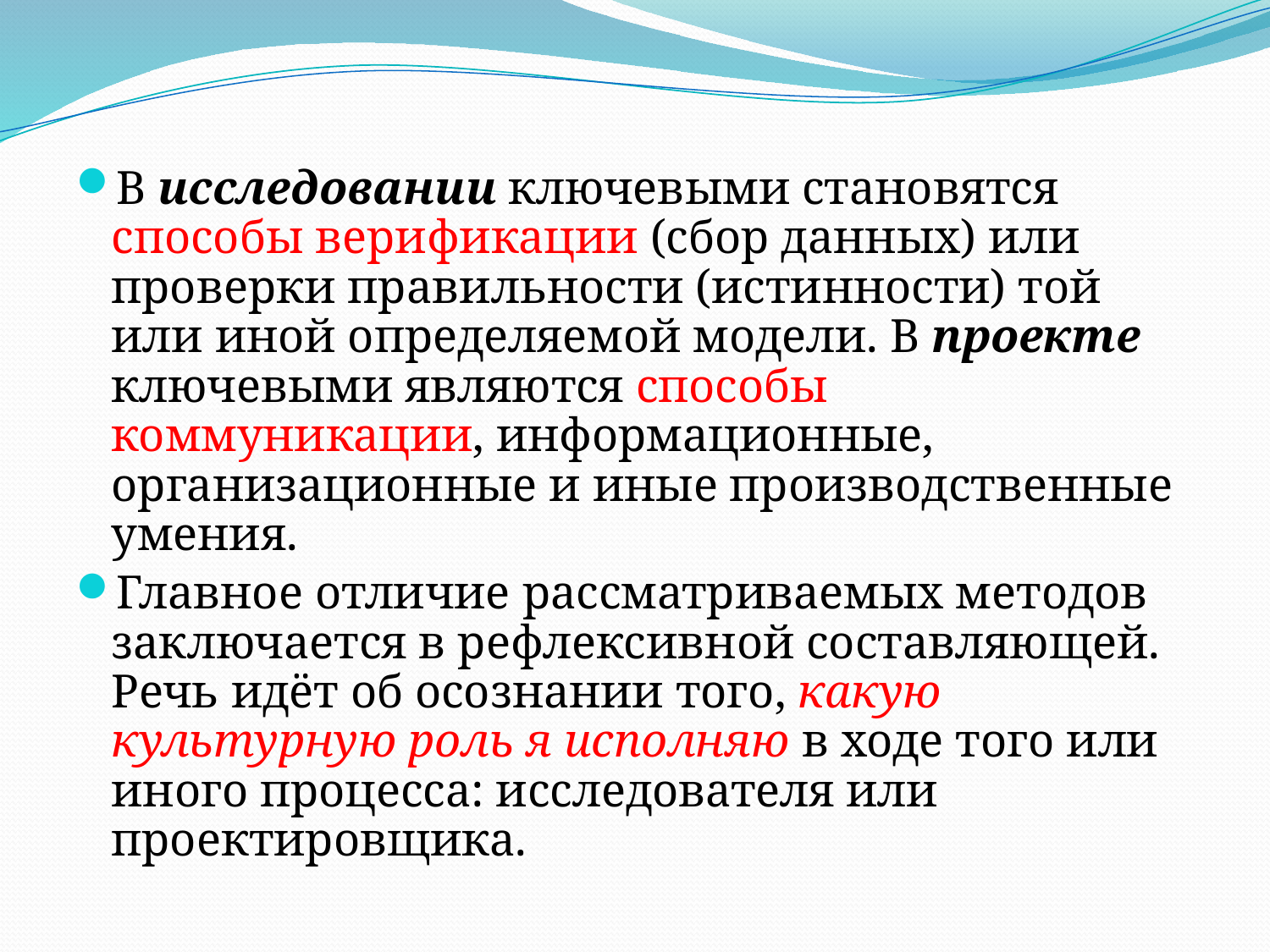

В исследовании ключевыми становятся способы верификации (сбор данных) или проверки правильности (истинности) той или иной определяемой модели. В проекте ключевыми являются способы коммуникации, информационные, организационные и иные производственные умения.
Главное отличие рассматриваемых методов заключается в рефлексивной составляющей. Речь идёт об осознании того, какую культурную роль я исполняю в ходе того или иного процесса: исследователя или проектировщика.